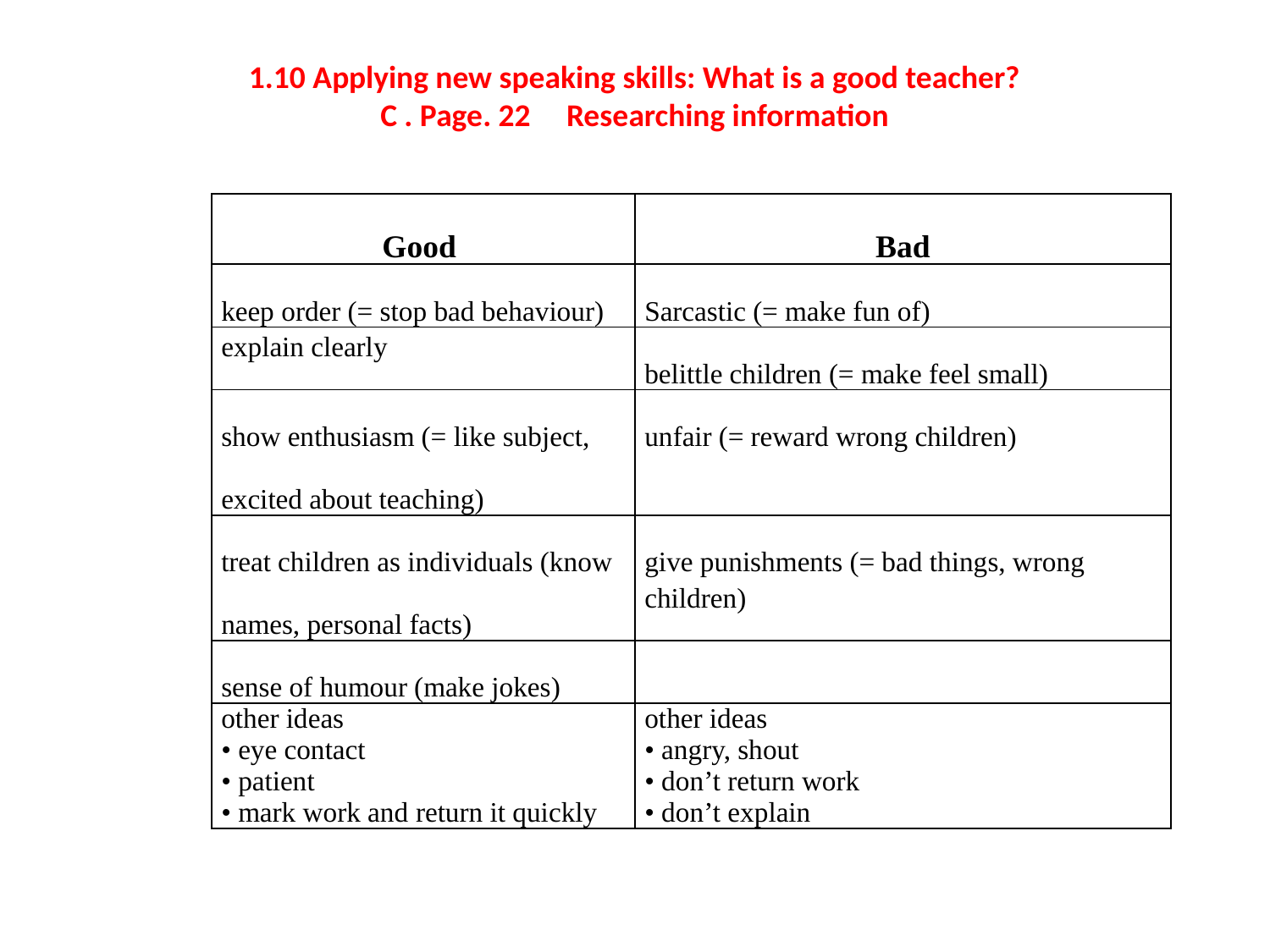

# 1.10 Applying new speaking skills: What is a good teacher? C . Page. 22     Researching information
| Good | Bad |
| --- | --- |
| keep order (= stop bad behaviour) | Sarcastic (= make fun of) |
| explain clearly | belittle children (= make feel small) |
| show enthusiasm (= like subject, excited about teaching) | unfair (= reward wrong children) |
| treat children as individuals (know names, personal facts) | give punishments (= bad things, wrong children) |
| sense of humour (make jokes) |  |
| other ideas • eye contact • patient • mark work and return it quickly | other ideas • angry, shout • don’t return work • don’t explain |